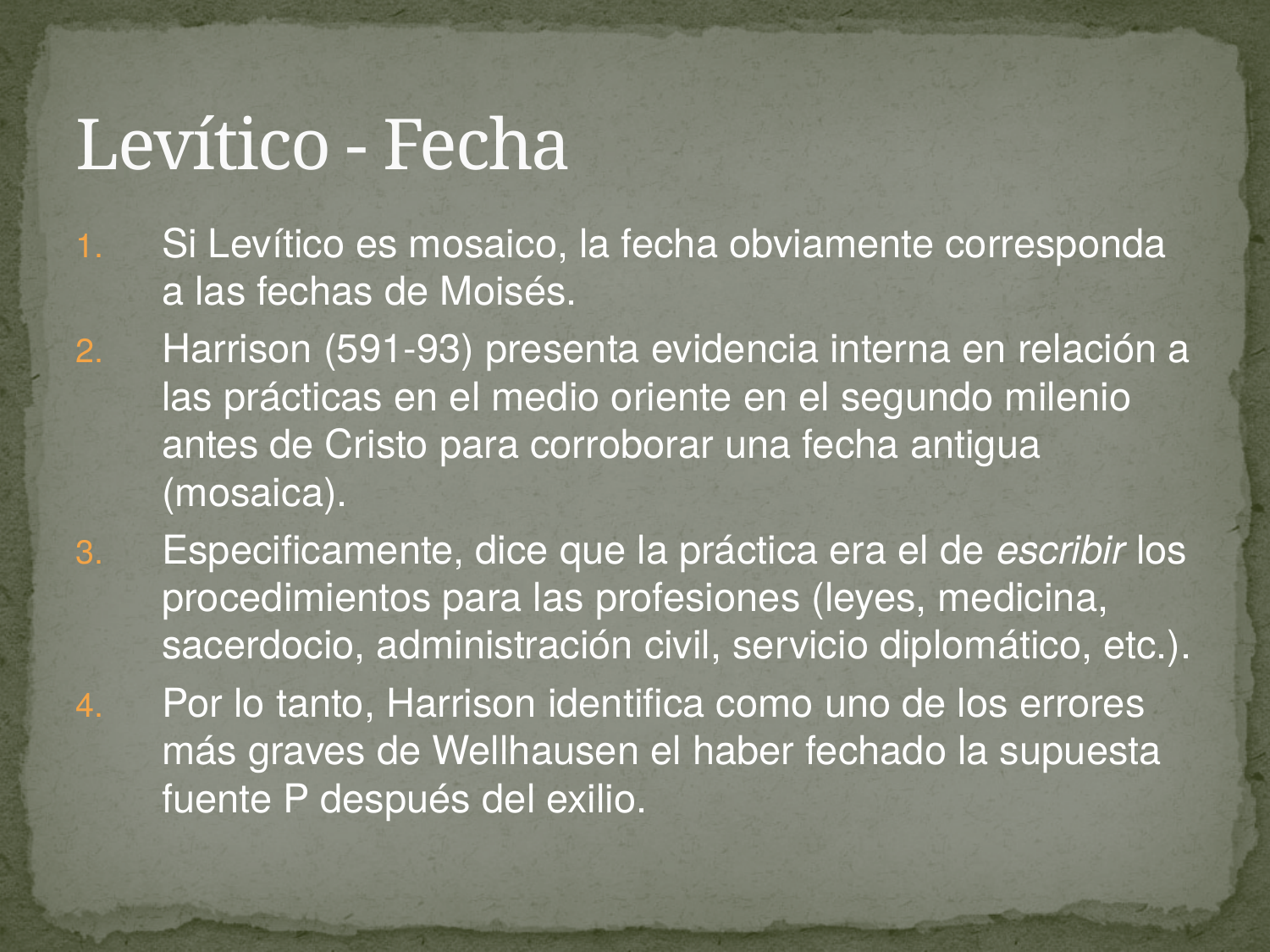

# Levítico - Fecha
Si Levítico es mosaico, la fecha obviamente corresponda a las fechas de Moisés.
Harrison (591-93) presenta evidencia interna en relación a las prácticas en el medio oriente en el segundo milenio antes de Cristo para corroborar una fecha antigua (mosaica).
Especificamente, dice que la práctica era el de escribir los procedimientos para las profesiones (leyes, medicina, sacerdocio, administración civil, servicio diplomático, etc.).
Por lo tanto, Harrison identifica como uno de los errores más graves de Wellhausen el haber fechado la supuesta fuente P después del exilio.